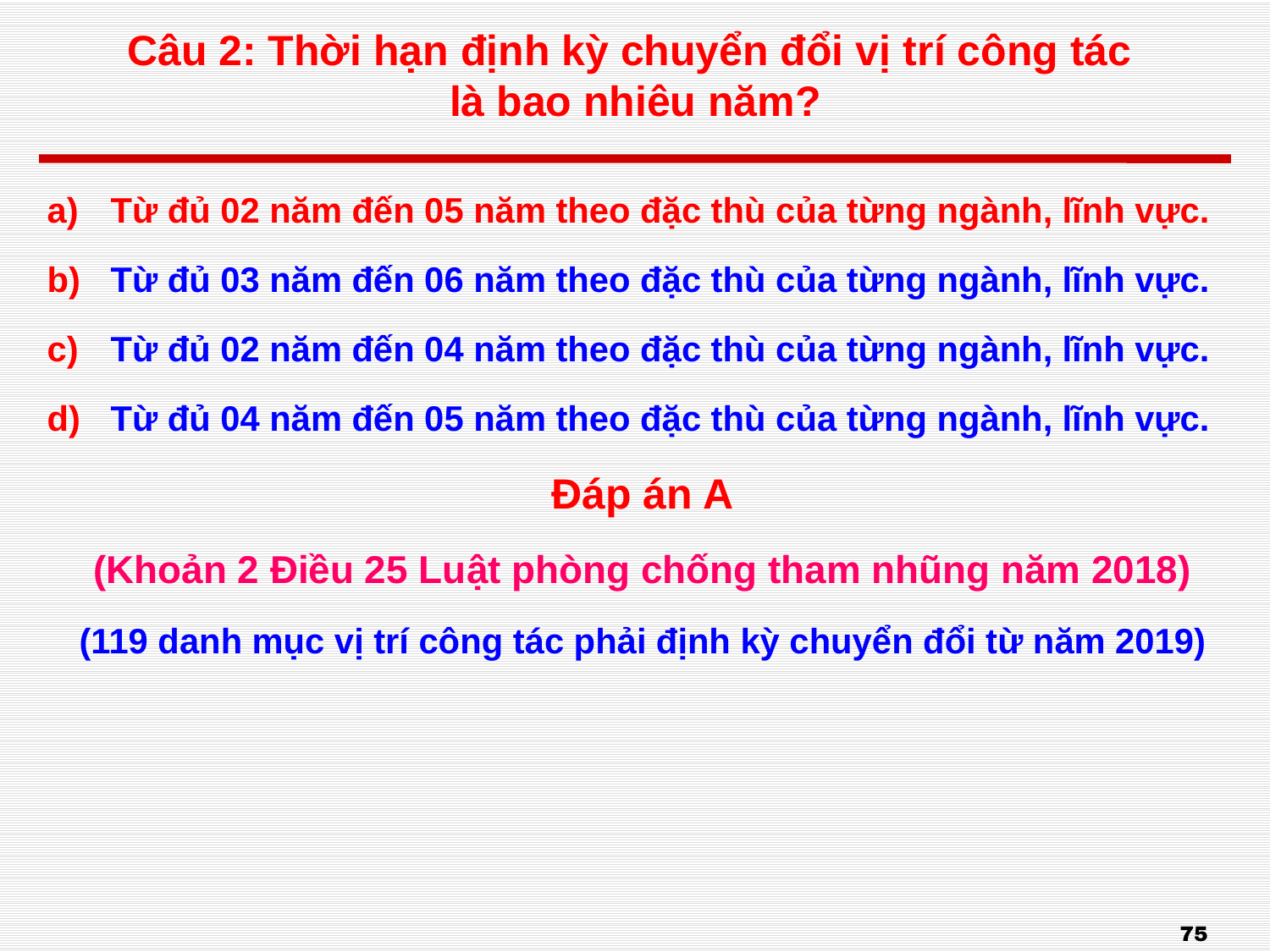

# Câu 2: Thời hạn định kỳ chuyển đổi vị trí công tác là bao nhiêu năm?
Từ đủ 02 năm đến 05 năm theo đặc thù của từng ngành, lĩnh vực.
Từ đủ 03 năm đến 06 năm theo đặc thù của từng ngành, lĩnh vực.
Từ đủ 02 năm đến 04 năm theo đặc thù của từng ngành, lĩnh vực.
Từ đủ 04 năm đến 05 năm theo đặc thù của từng ngành, lĩnh vực.
Đáp án A
(Khoản 2 Điều 25 Luật phòng chống tham nhũng năm 2018)
(119 danh mục vị trí công tác phải định kỳ chuyển đổi từ năm 2019)